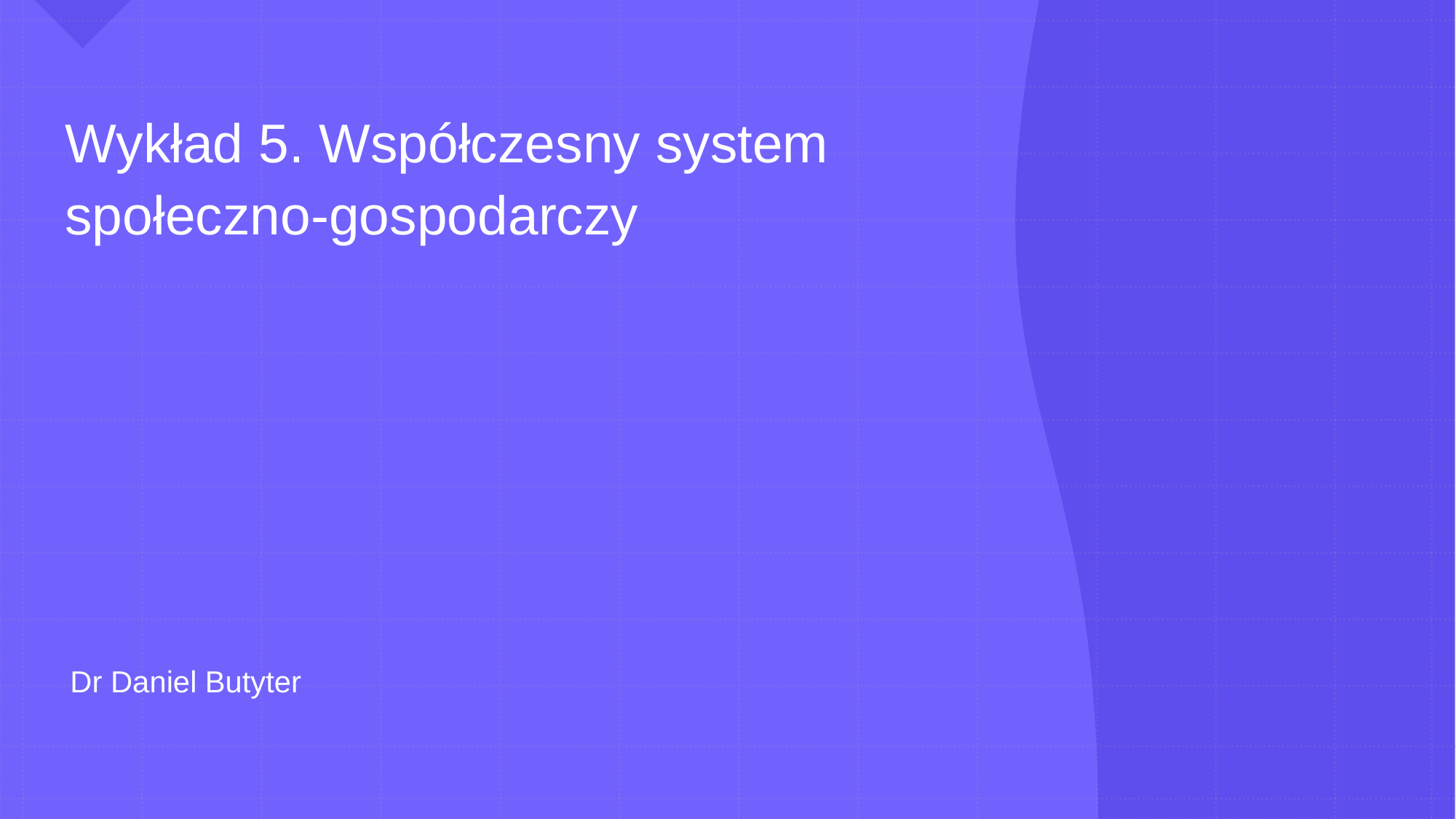

Wykład 5. Współczesny system społeczno-gospodarczy

# Dr Daniel Butyter